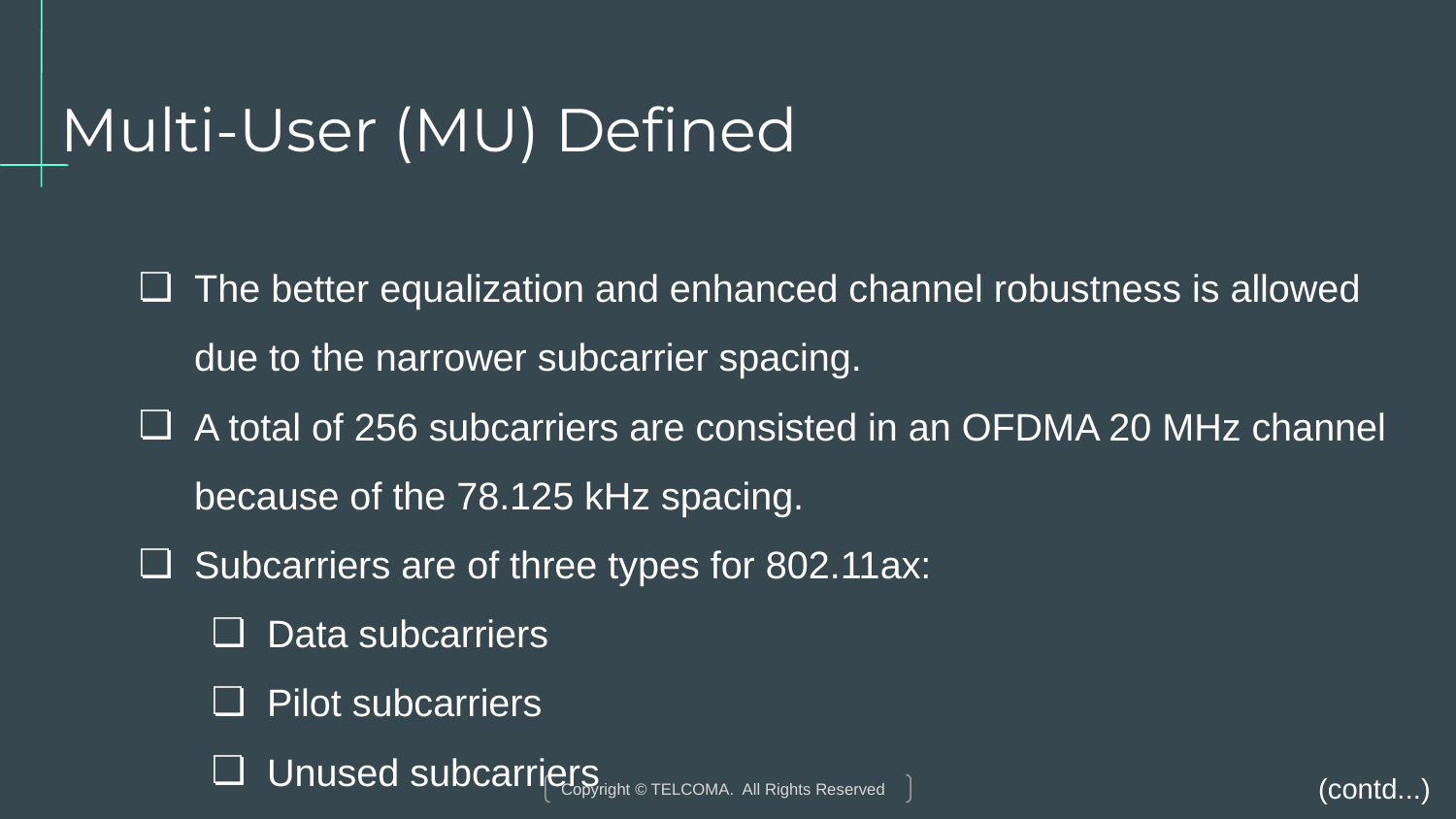

# Multi-User (MU) Defined
The better equalization and enhanced channel robustness is allowed due to the narrower subcarrier spacing.
A total of 256 subcarriers are consisted in an OFDMA 20 MHz channel because of the 78.125 kHz spacing.
Subcarriers are of three types for 802.11ax:
Data subcarriers
Pilot subcarriers
Unused subcarriers
(contd...)